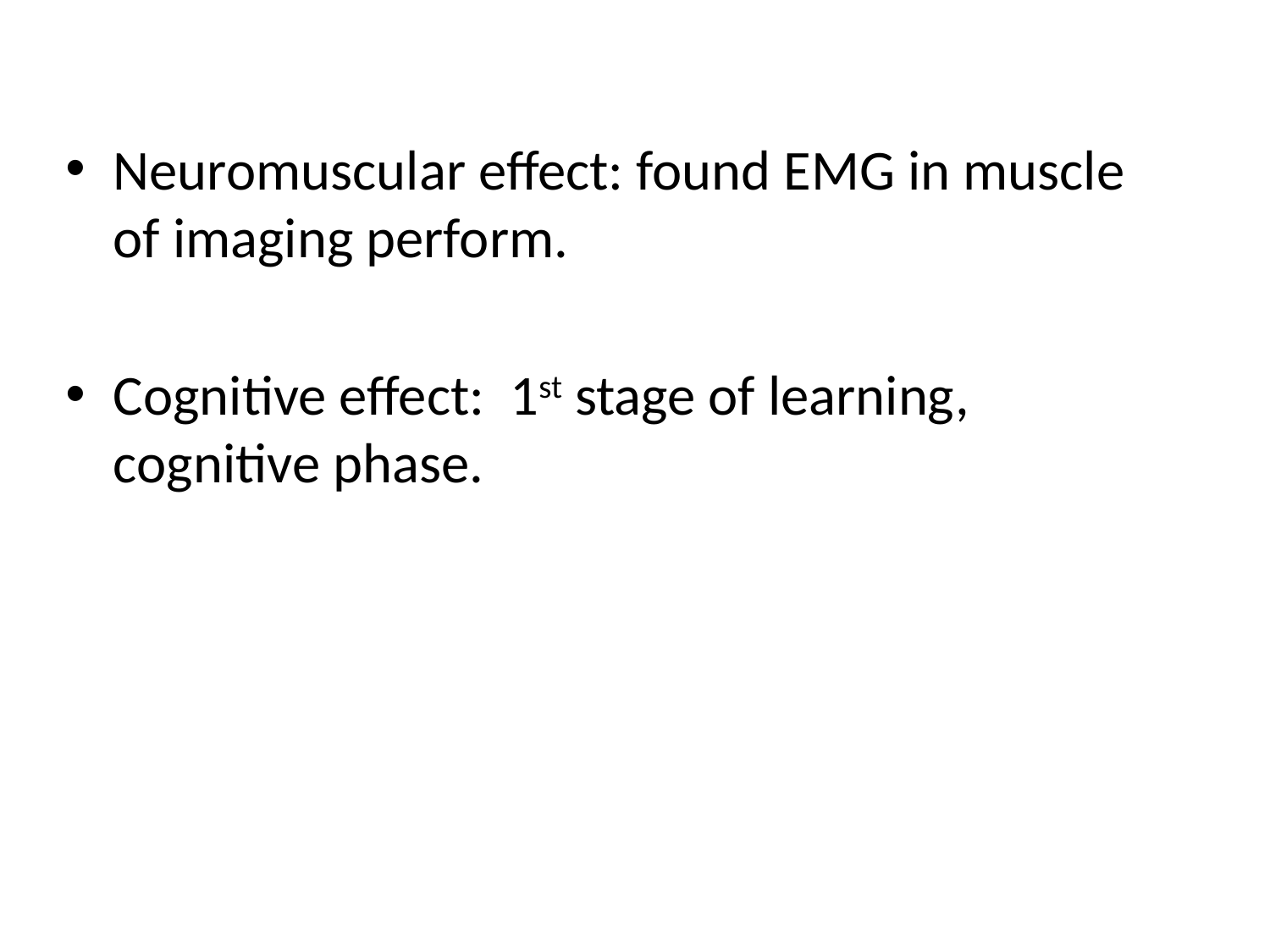

Neuromuscular effect: found EMG in muscle of imaging perform.

Cognitive effect:  1st stage of learning, cognitive phase.